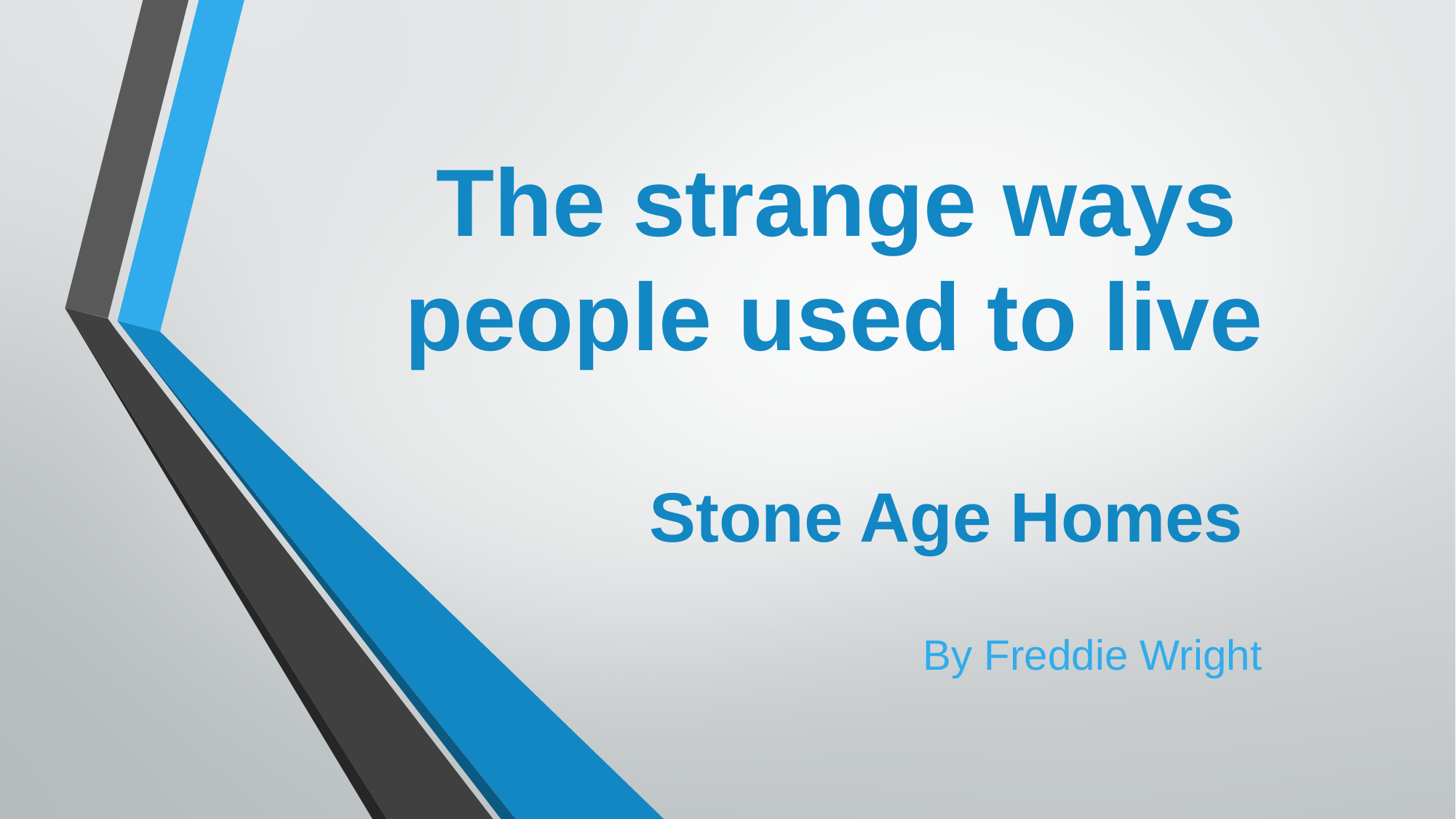

# The strange ways people used to live Stone Age Homes
By Freddie Wright